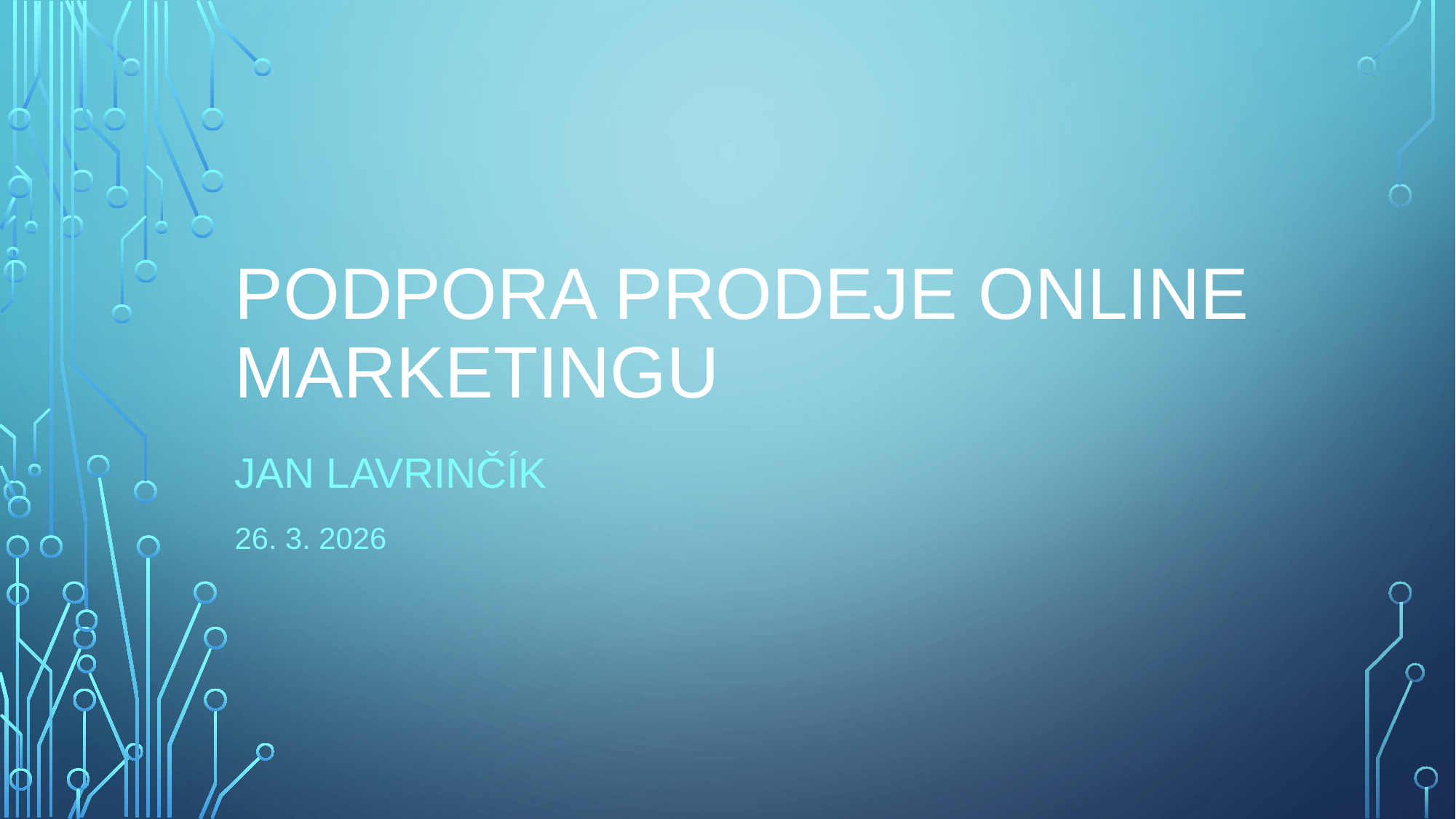

# Podpora prodeje online marketingu
Jan Lavrinčík
26. 3. 2026